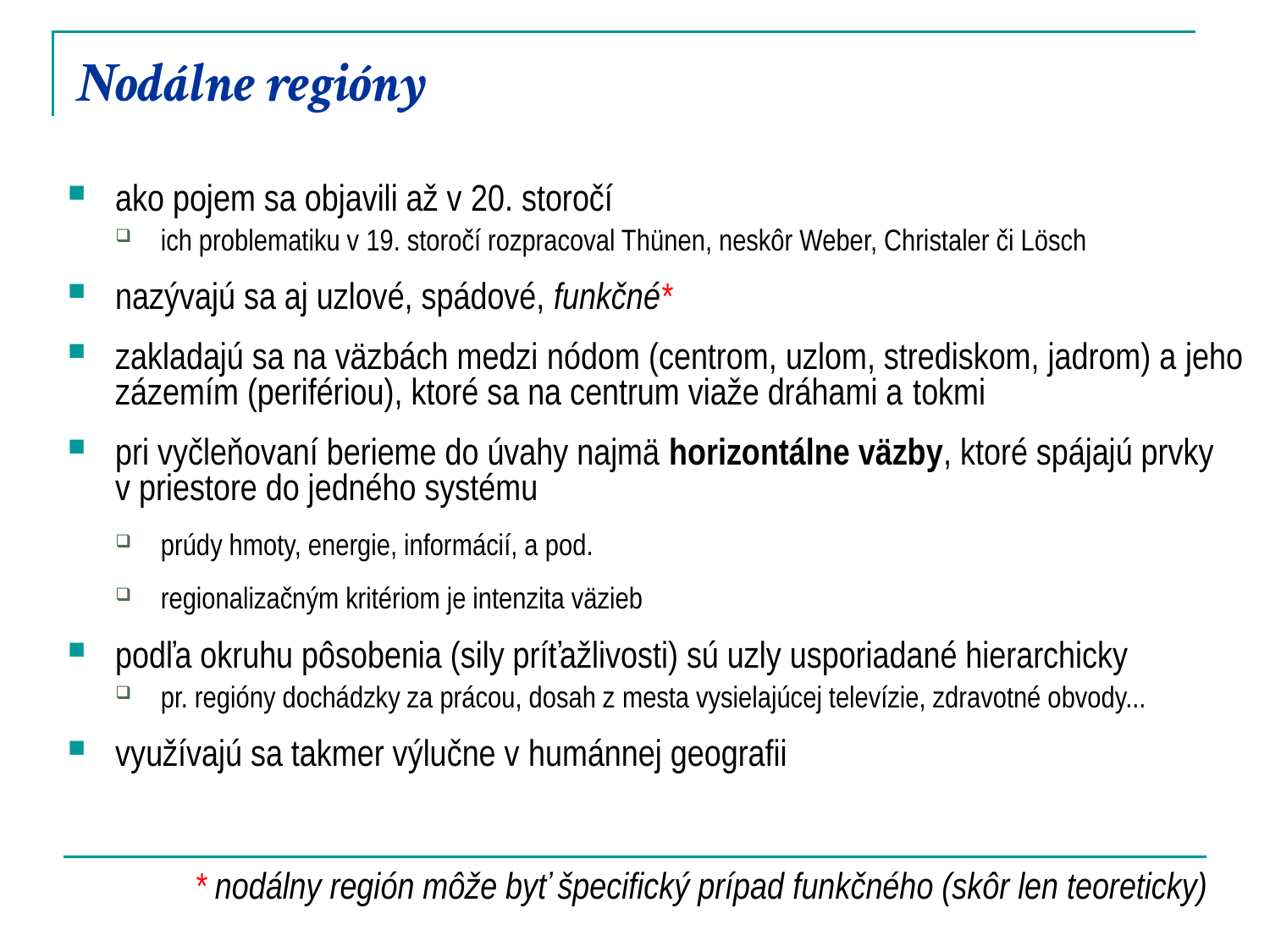

# Nodálne regióny
ako pojem sa objavili až v 20. storočí
ich problematiku v 19. storočí rozpracoval Thünen, neskôr Weber, Christaler či Lösch
nazývajú sa aj uzlové, spádové, funkčné*
zakladajú sa na väzbách medzi nódom (centrom, uzlom, strediskom, jadrom) a jeho zázemím (perifériou), ktoré sa na centrum viaže dráhami a tokmi
pri vyčleňovaní berieme do úvahy najmä horizontálne väzby, ktoré spájajú prvky v priestore do jedného systému
prúdy hmoty, energie, informácií, a pod.
regionalizačným kritériom je intenzita väzieb
podľa okruhu pôsobenia (sily príťažlivosti) sú uzly usporiadané hierarchicky
pr. regióny dochádzky za prácou, dosah z mesta vysielajúcej televízie, zdravotné obvody...
využívajú sa takmer výlučne v humánnej geografii

	* nodálny región môže byť špecifický prípad funkčného (skôr len teoreticky)